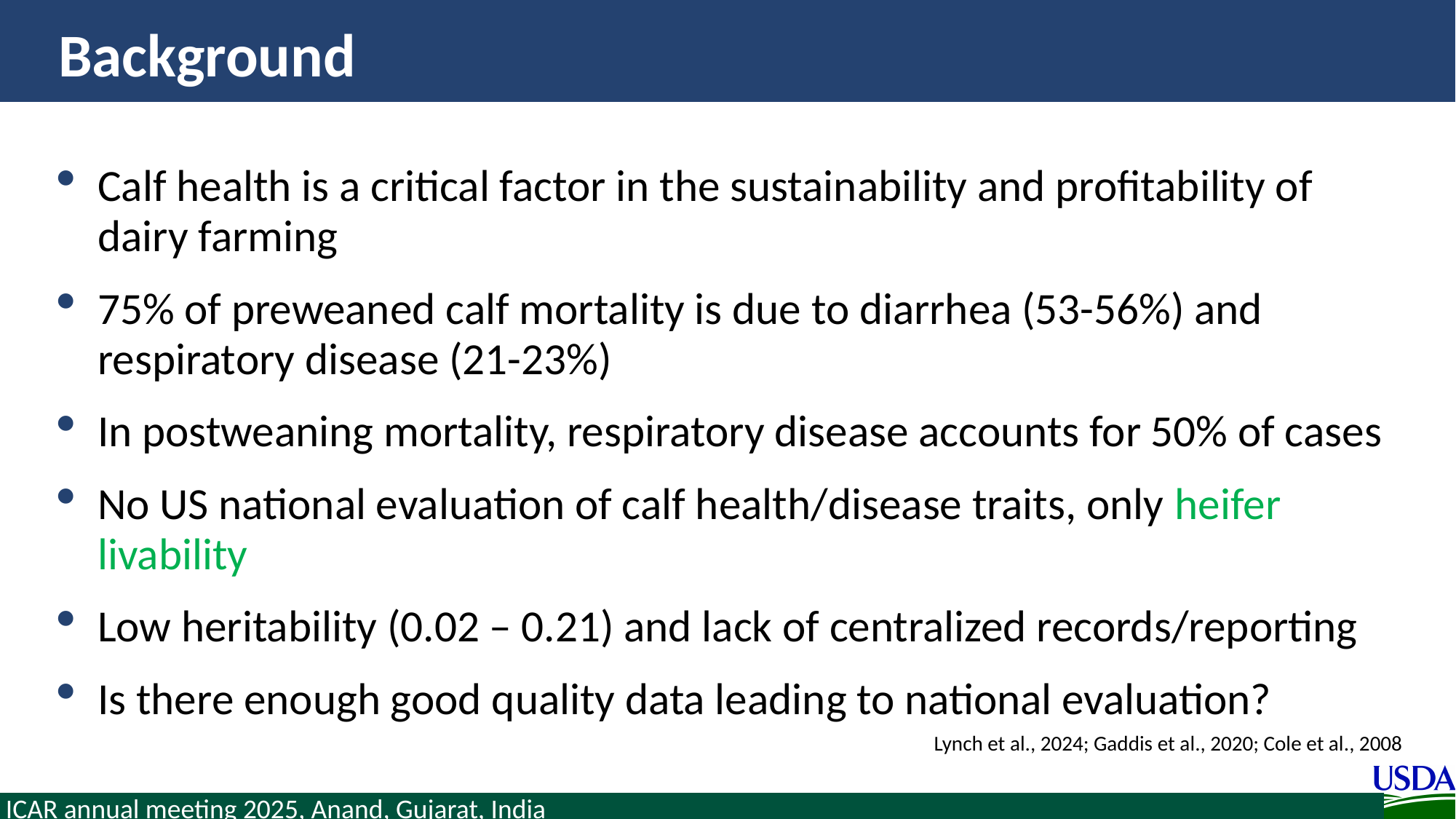

# Background
Calf health is a critical factor in the sustainability and profitability of dairy farming
75% of preweaned calf mortality is due to diarrhea (53-56%) and respiratory disease (21-23%)
In postweaning mortality, respiratory disease accounts for 50% of cases
No US national evaluation of calf health/disease traits, only heifer livability
Low heritability (0.02 – 0.21) and lack of centralized records/reporting
Is there enough good quality data leading to national evaluation?

Lynch et al., 2024; Gaddis et al., 2020; Cole et al., 2008